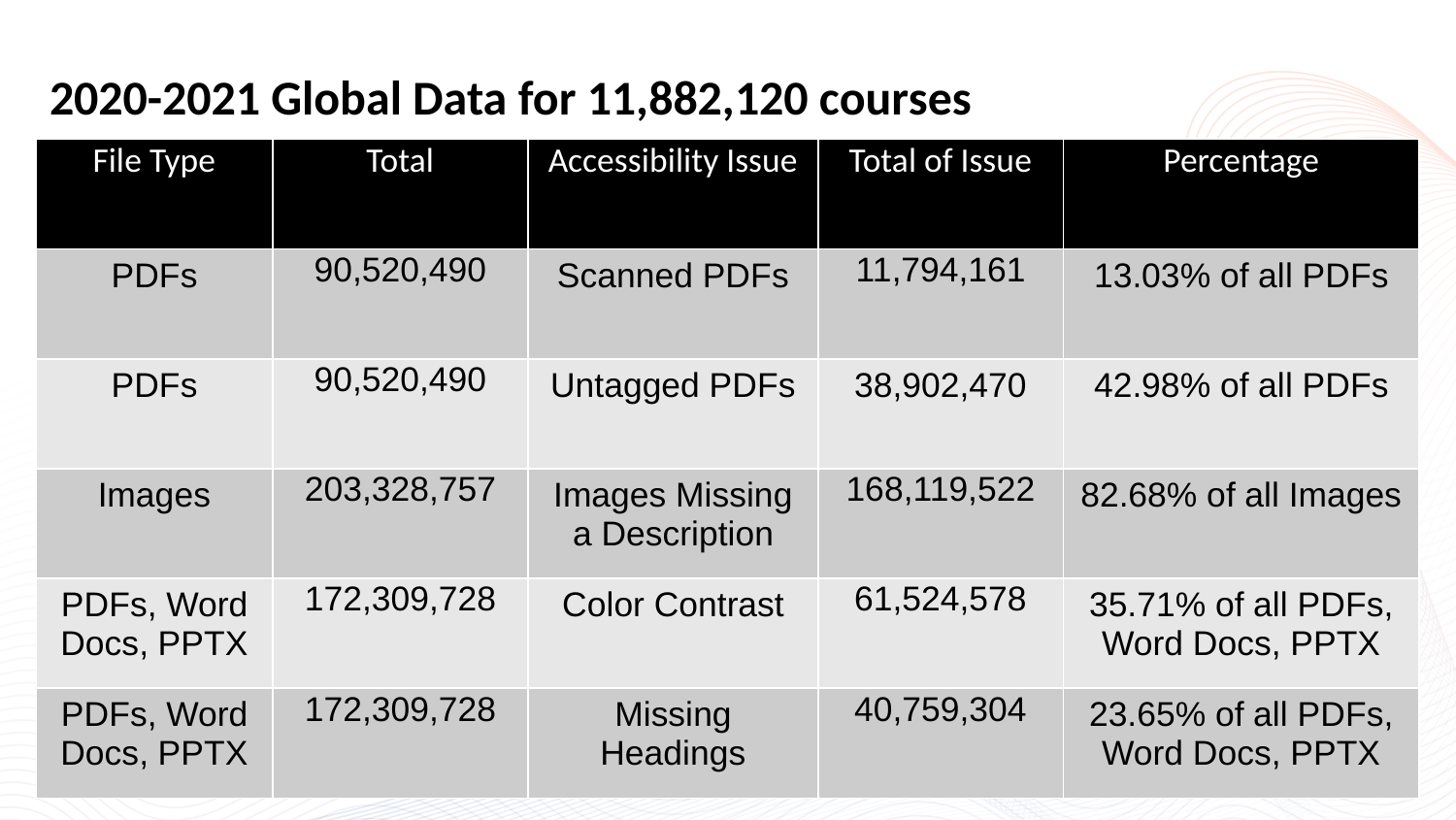

# 2020-2021 Global Data for 11,882,120 courses
| File Type | Total | Accessibility Issue | Total of Issue | Percentage |
| --- | --- | --- | --- | --- |
| PDFs | 90,520,490 | Scanned PDFs | 11,794,161 | 13.03% of all PDFs |
| PDFs | 90,520,490 | Untagged PDFs | 38,902,470 | 42.98% of all PDFs |
| Images | 203,328,757 | Images Missing a Description | 168,119,522 | 82.68% of all Images |
| PDFs, Word Docs, PPTX | 172,309,728 | Color Contrast | 61,524,578 | 35.71% of all PDFs, Word Docs, PPTX |
| PDFs, Word Docs, PPTX | 172,309,728 | Missing Headings | 40,759,304 | 23.65% of all PDFs, Word Docs, PPTX |